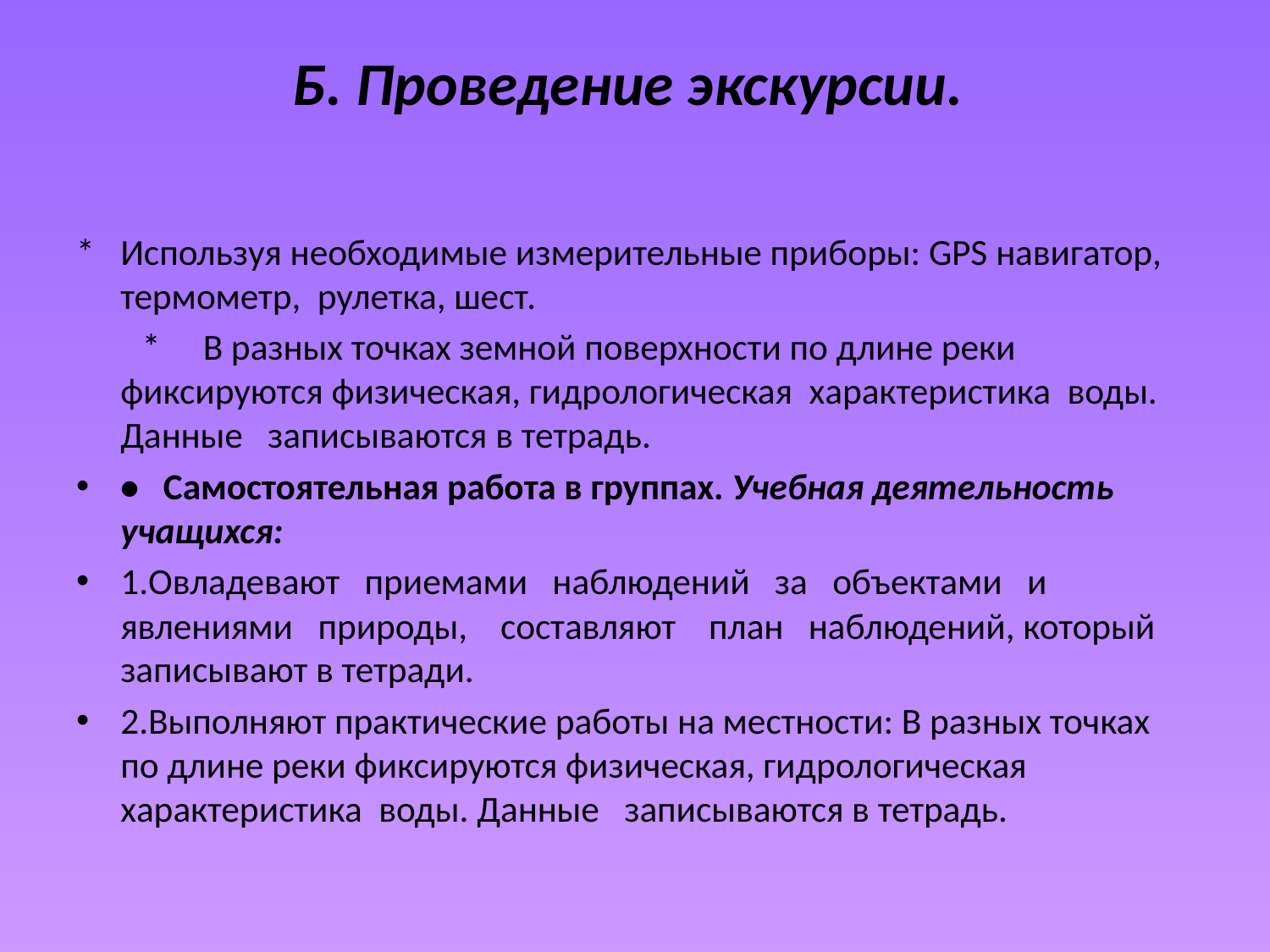

# Б. Проведение экскурсии.
*	Используя необходимые измерительные приборы: GPS навигатор, термометр,  рулетка, шест.
        *	В разных точках земной поверхности по длине реки фиксируются физическая, гидрологическая  характеристика  воды. Данные   записываются в тетрадь.
•   Самостоятельная работа в группах. Учебная деятельность учащихся:
1.Овладевают   приемами   наблюдений   за   объектами   и явлениями   природы,    составляют    план   наблюдений, который записывают в тетради.
2.Выполняют практические работы на местности: В разных точках   по длине реки фиксируются физическая, гидрологическая  характеристика  воды. Данные   записываются в тетрадь.